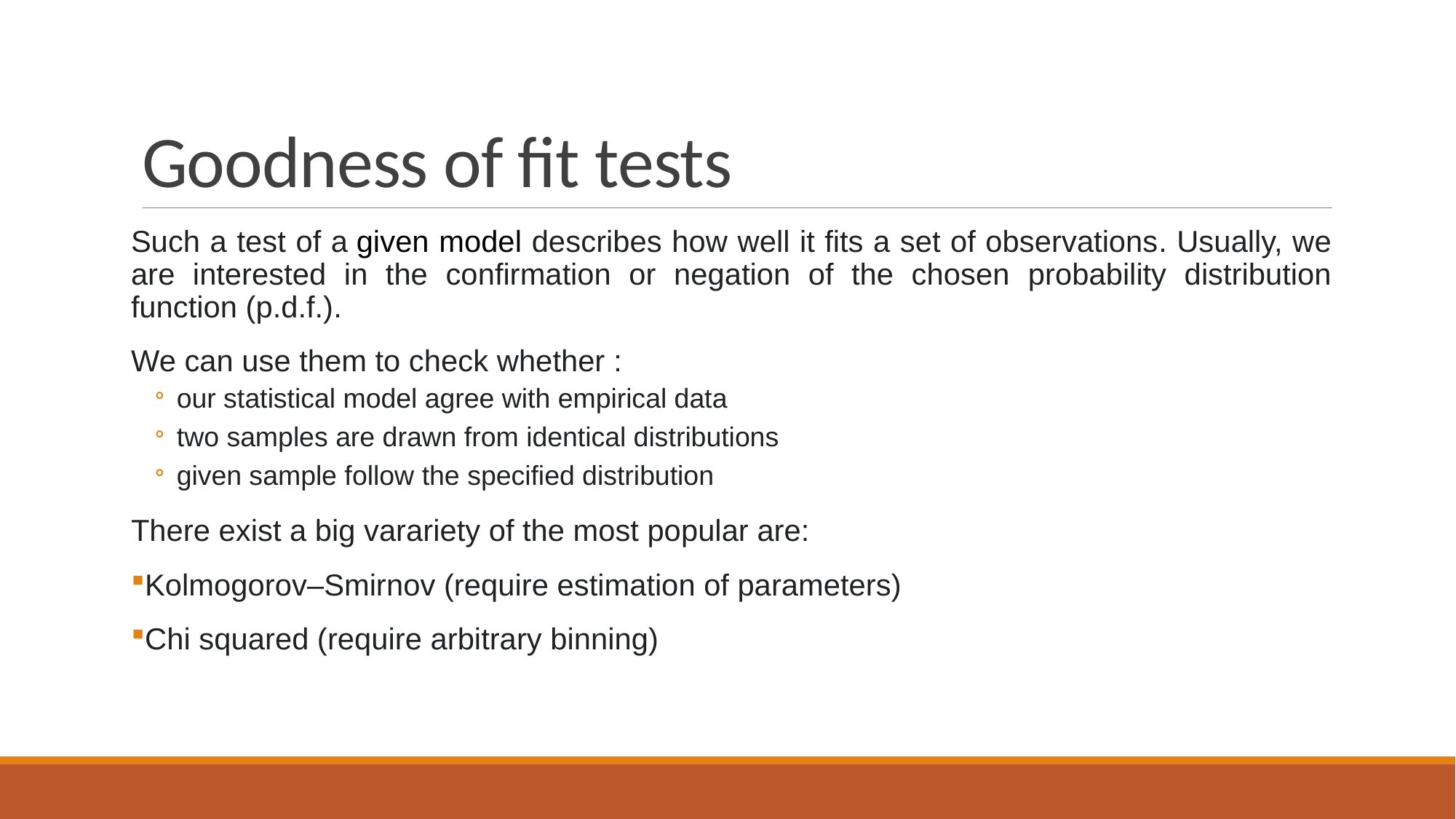

# Goodness of fit tests
Such a test of a given model describes how well it fits a set of observations. Usually, we are interested in the confirmation or negation of the chosen probability distribution function (p.d.f.).
We can use them to check whether :
our statistical model agree with empirical data
two samples are drawn from identical distributions
given sample follow the specified distribution
There exist a big varariety of the most popular are:
Kolmogorov–Smirnov (require estimation of parameters)
Chi squared (require arbitrary binning)